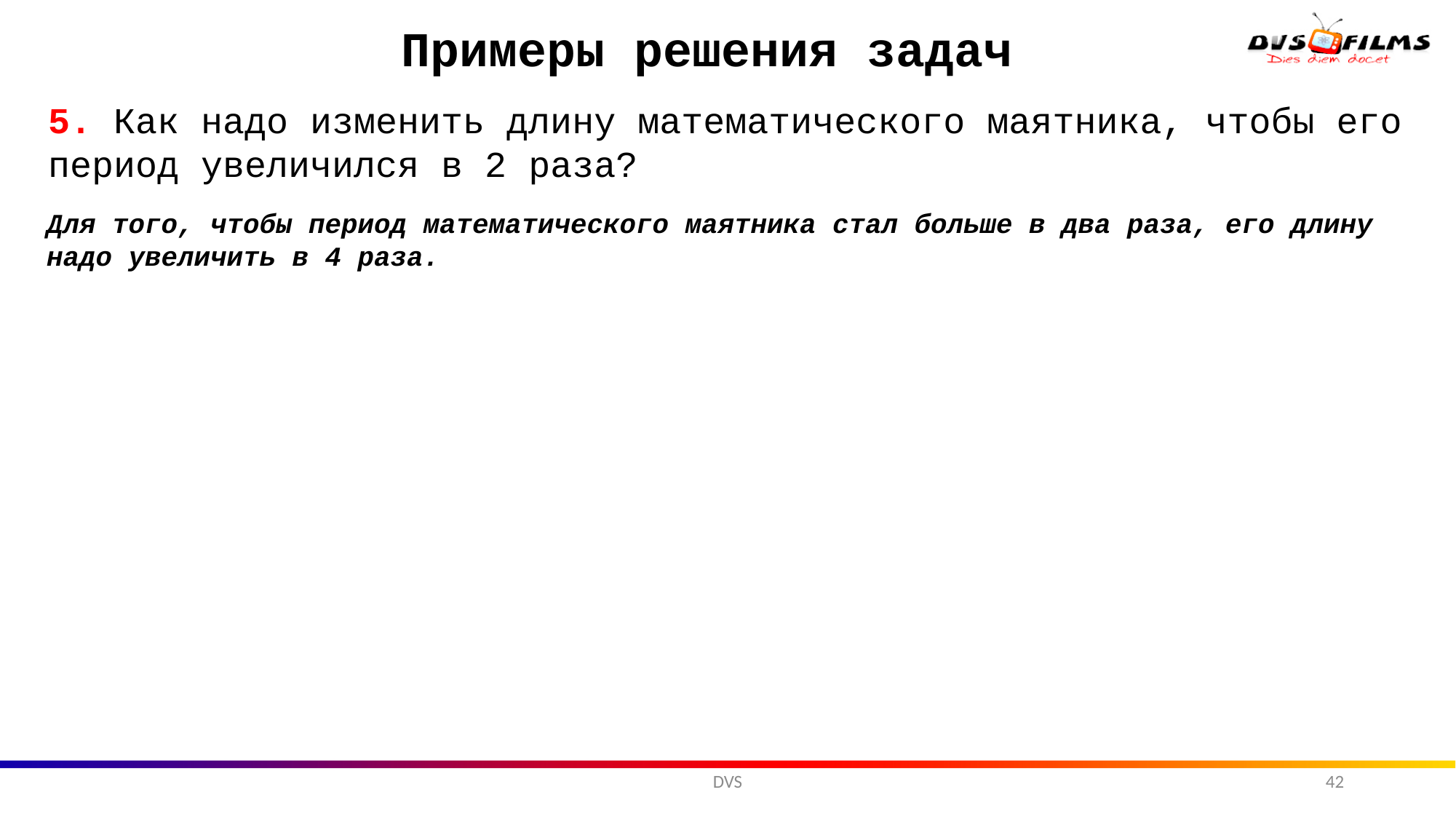

Примеры решения задач
5. Как надо изменить длину математического маятника, чтобы его период увеличился в 2 раза?
Для того, чтобы период математического маятника стал больше в два раза, его длину надо увеличить в 4 раза.
DVS
42